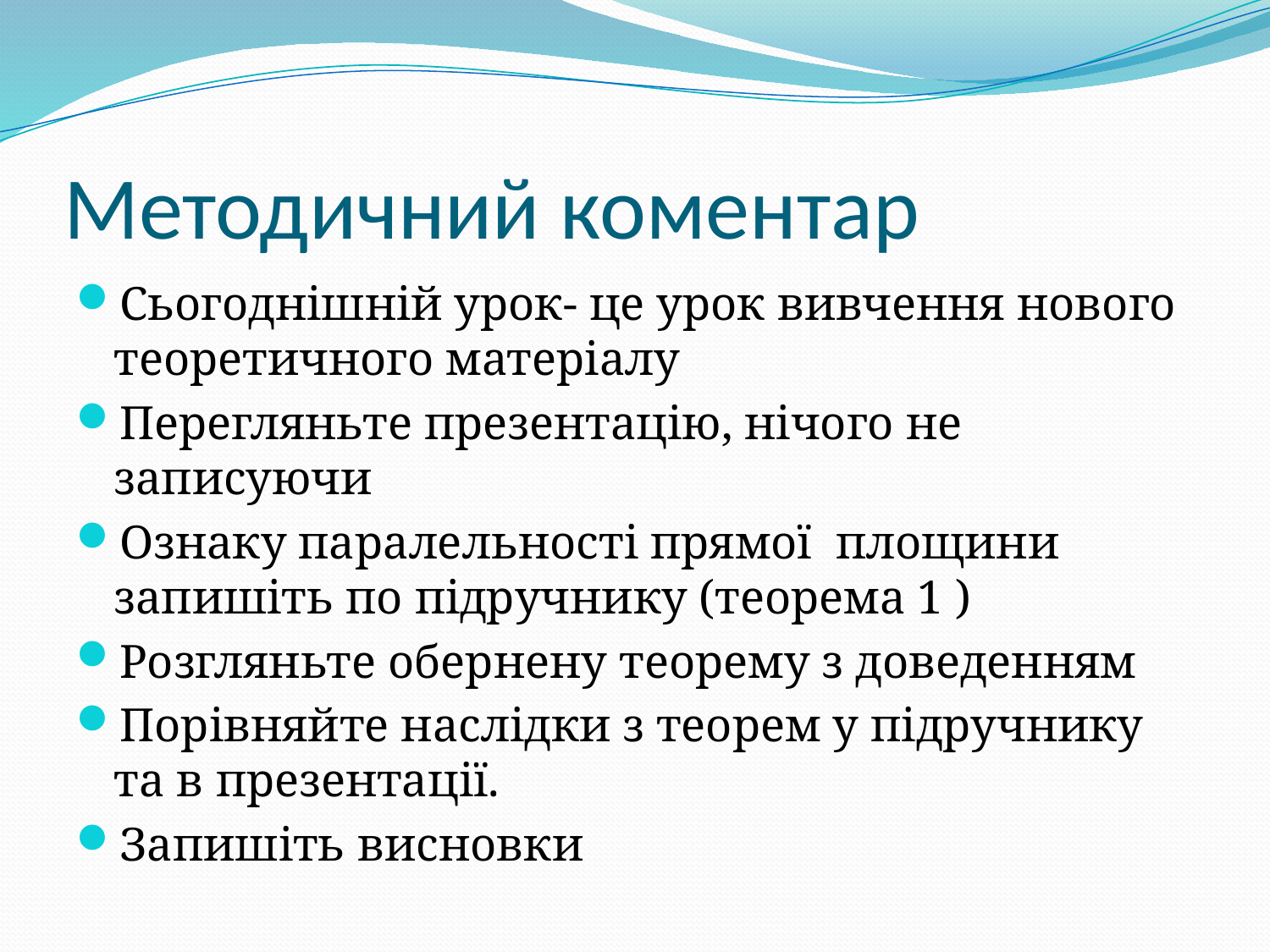

# Методичний коментар
Сьогоднішній урок- це урок вивчення нового теоретичного матеріалу
Перегляньте презентацію, нічого не записуючи
Ознаку паралельності прямої  площини   запишіть по підручнику (теорема 1 )
Розгляньте обернену теорему з доведенням
Порівняйте наслідки з теорем у підручнику та в презентації.
Запишіть висновки